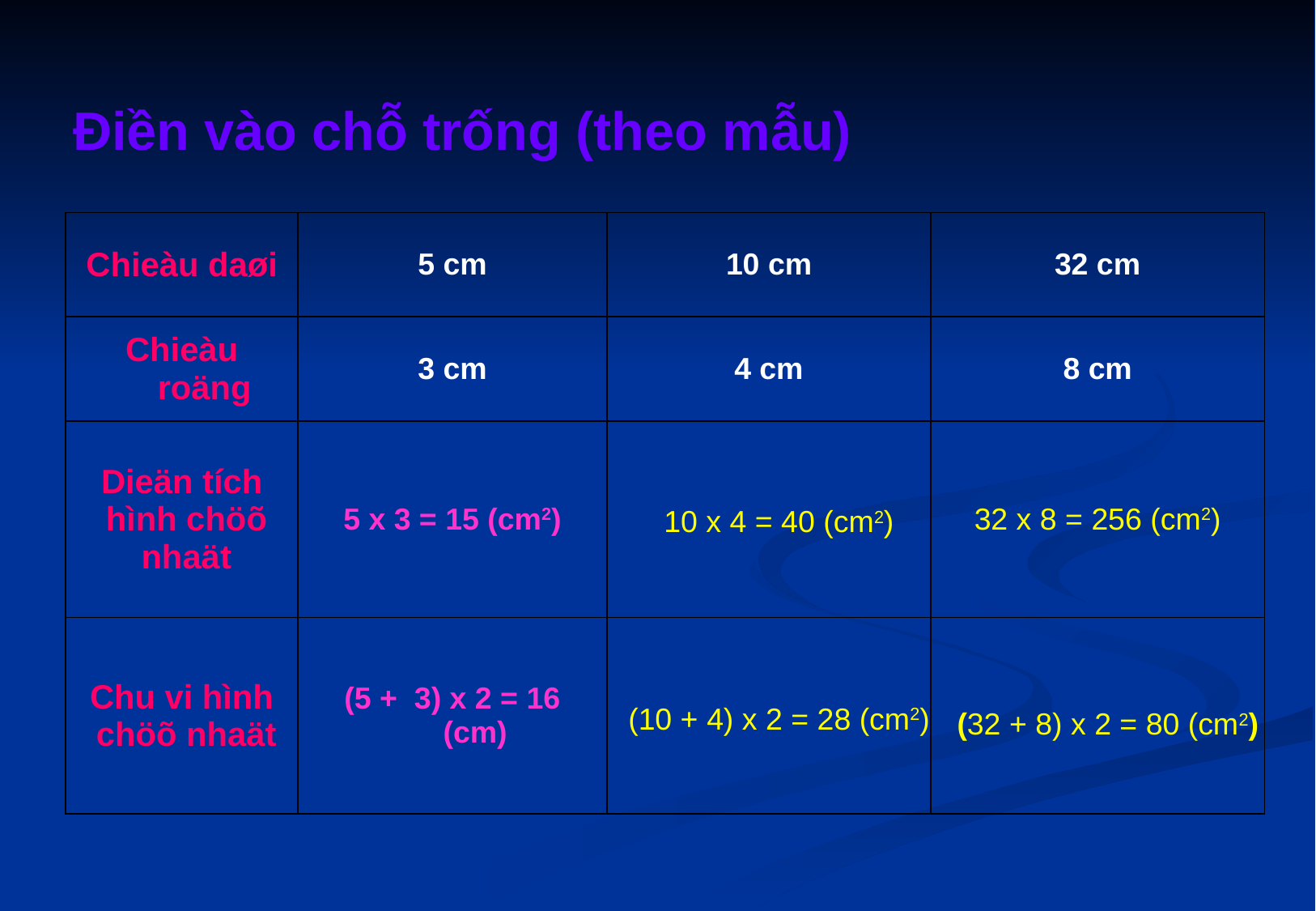

# Điền vào chỗ trống (theo mẫu)
| Chieàu daøi | 5 cm | 10 cm | 32 cm |
| --- | --- | --- | --- |
| Chieàu roäng | 3 cm | 4 cm | 8 cm |
| Dieän tích hình chöõ nhaät | 5 x 3 = 15 (cm2) |  |  |
| Chu vi hình chöõ nhaät | (5 + 3) x 2 = 16 (cm) |  |  |
32 x 8 = 256 (cm2)
10 x 4 = 40 (cm2)
(10 + 4) x 2 = 28 (cm2)
(32 + 8) x 2 = 80 (cm2)